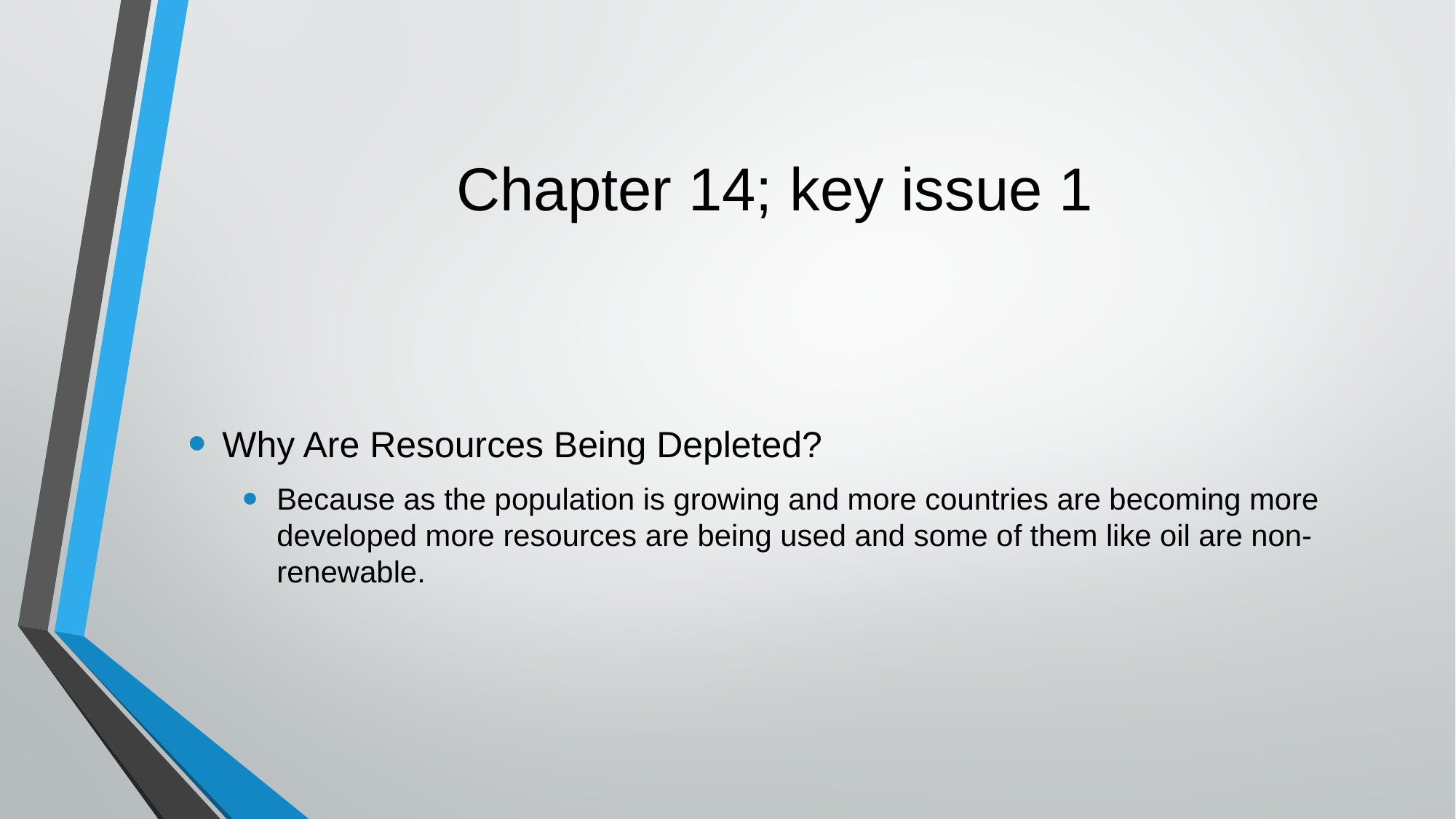

# Chapter 14; key issue 1
Why Are Resources Being Depleted?
Because as the population is growing and more countries are becoming more developed more resources are being used and some of them like oil are non-renewable.